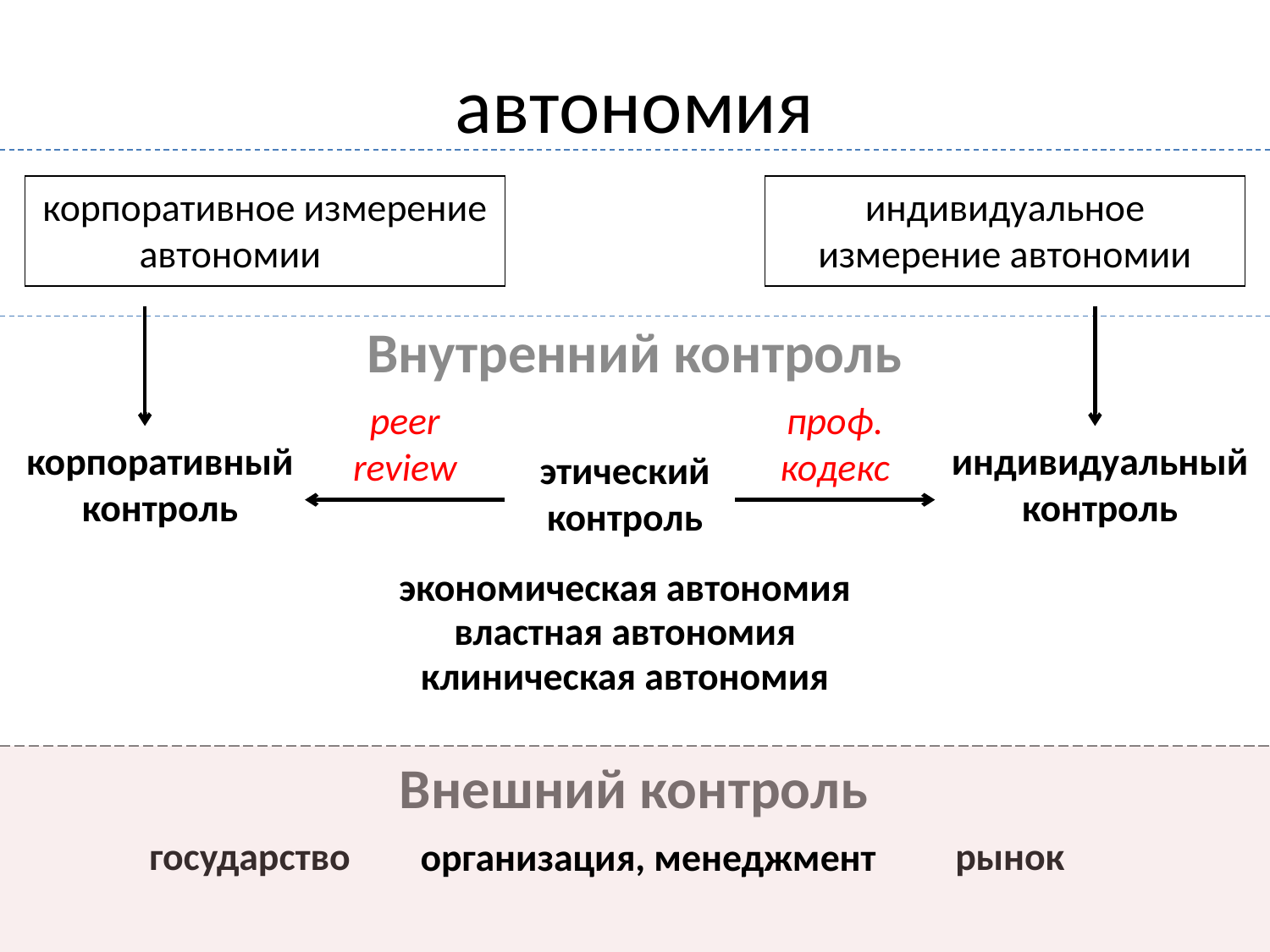

# автономия
корпоративное измерение автономии
индивидуальное измерение автономии

Внутренний контроль

peer review
проф. кодекс
корпоративный контроль
индивидуальный контроль

этический контроль

| экономическая автономия |
| --- |
| властная автономия |
| клиническая автономия |

Внешний контроль
государство
рынок
организация, менеджмент